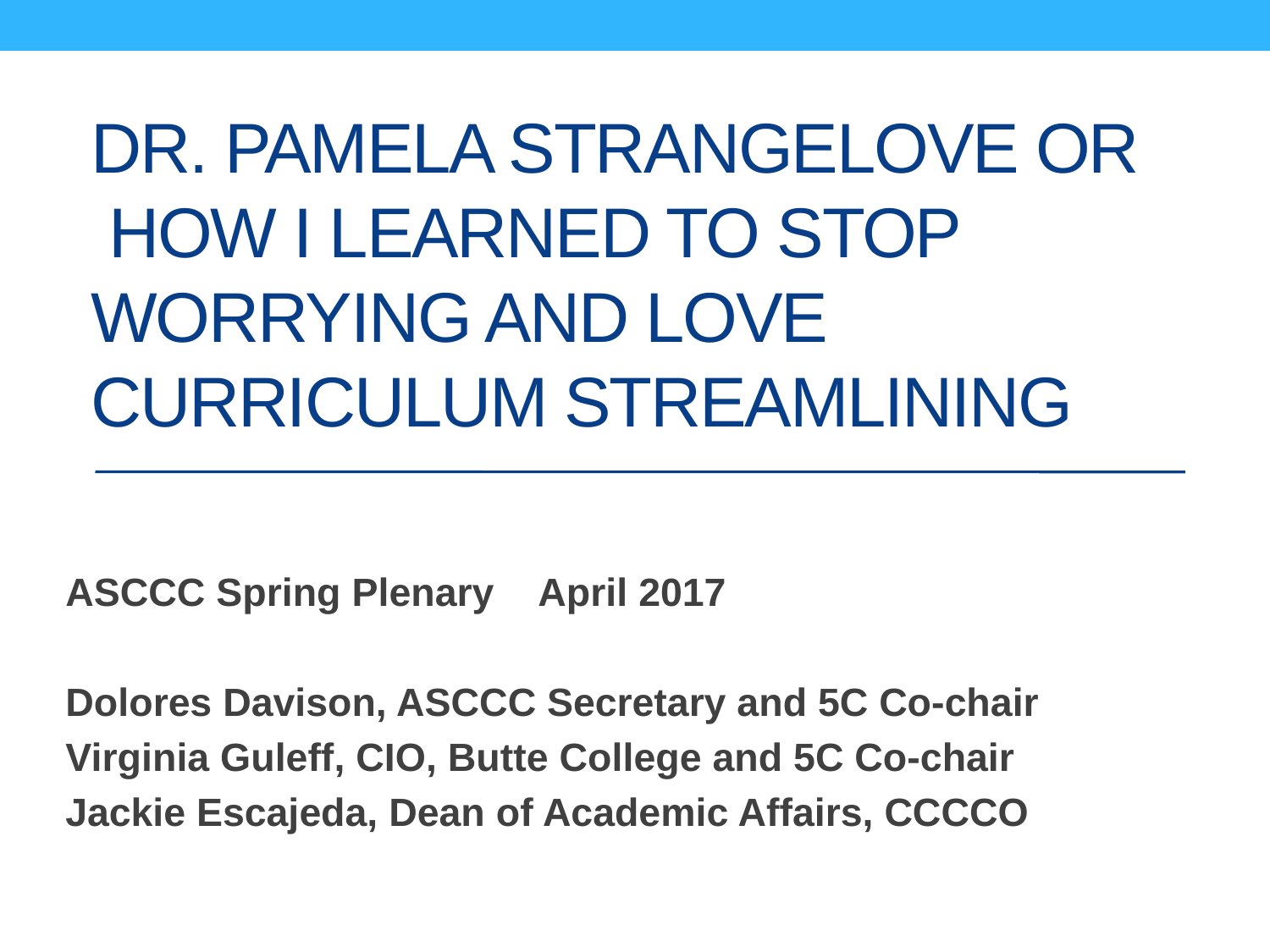

# Dr. Pamela Strangelove Or  How I learned to stop Worrying and love Curriculum Streamlining
ASCCC Spring Plenary			April 2017

Dolores Davison, ASCCC Secretary and 5C Co-chair
Virginia Guleff, CIO, Butte College and 5C Co-chair
Jackie Escajeda, Dean of Academic Affairs, CCCCO